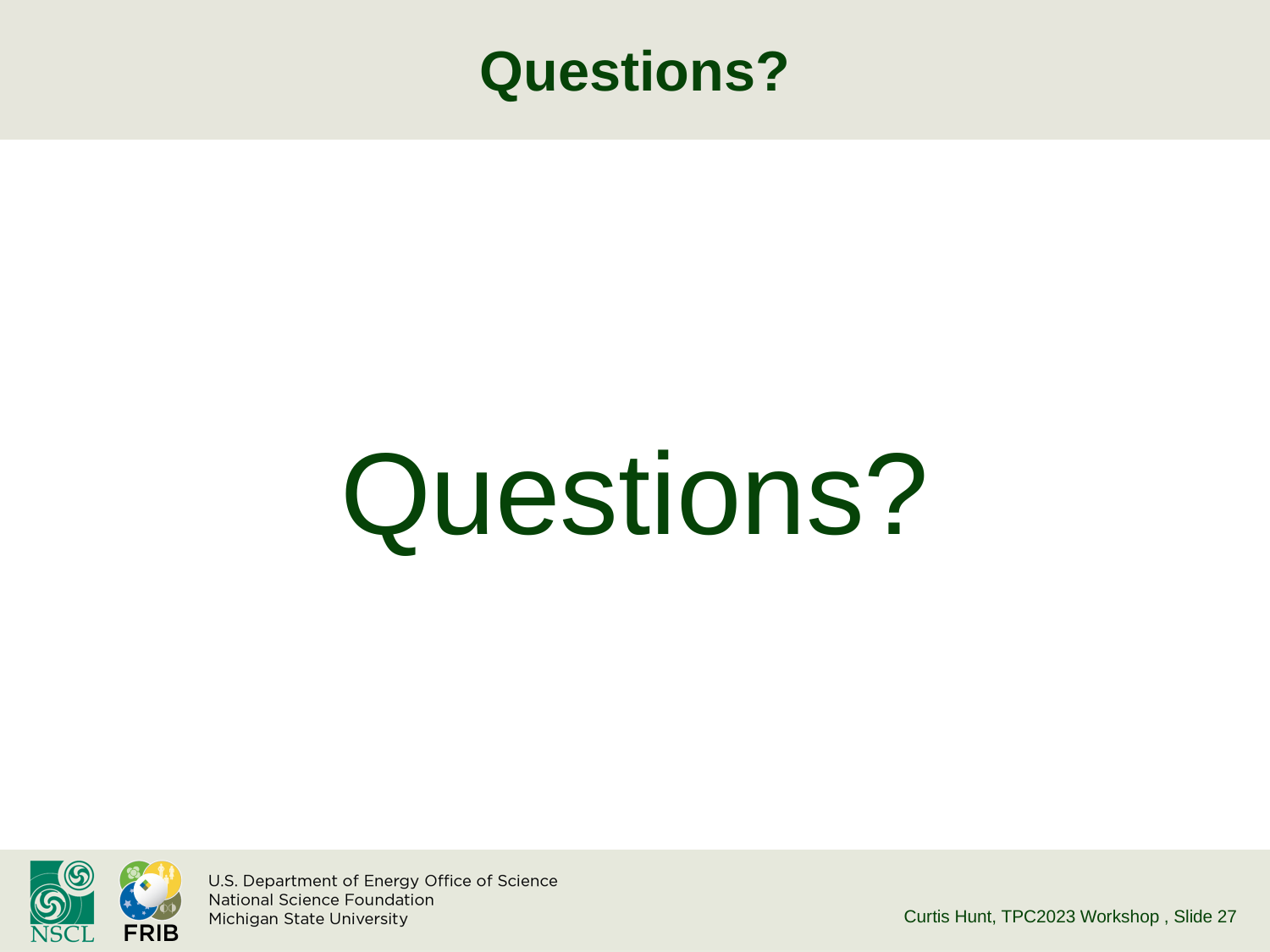

# Questions?
Questions?
Curtis Hunt, TPC2023 Workshop
, Slide 27